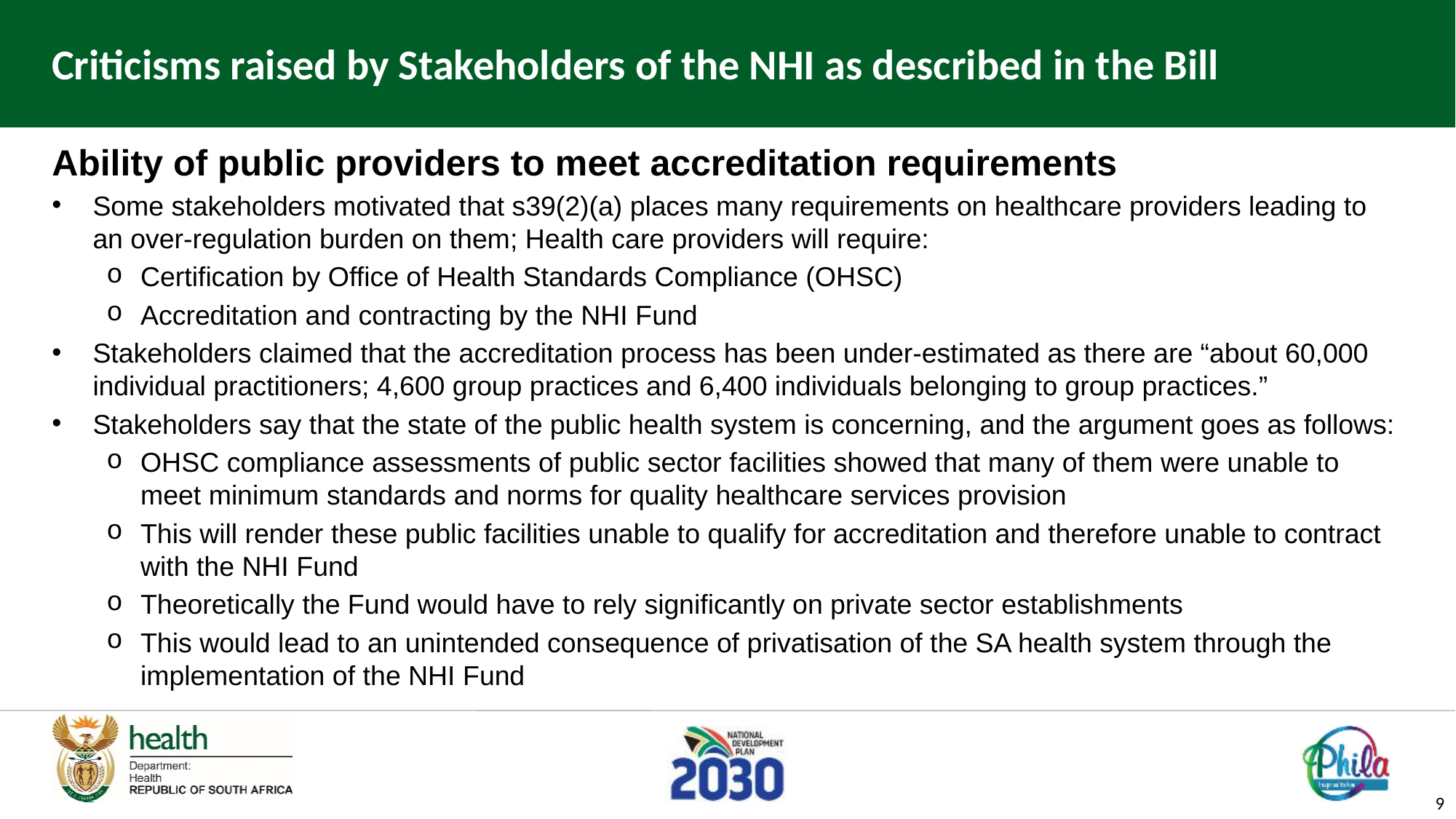

# Criticisms raised by Stakeholders of the NHI as described in the Bill
Ability of public providers to meet accreditation requirements
Some stakeholders motivated that s39(2)(a) places many requirements on healthcare providers leading to an over-regulation burden on them; Health care providers will require:
Certification by Office of Health Standards Compliance (OHSC)
Accreditation and contracting by the NHI Fund
Stakeholders claimed that the accreditation process has been under-estimated as there are “about 60,000 individual practitioners; 4,600 group practices and 6,400 individuals belonging to group practices.”
Stakeholders say that the state of the public health system is concerning, and the argument goes as follows:
OHSC compliance assessments of public sector facilities showed that many of them were unable to meet minimum standards and norms for quality healthcare services provision
This will render these public facilities unable to qualify for accreditation and therefore unable to contract with the NHI Fund
Theoretically the Fund would have to rely significantly on private sector establishments
This would lead to an unintended consequence of privatisation of the SA health system through the implementation of the NHI Fund